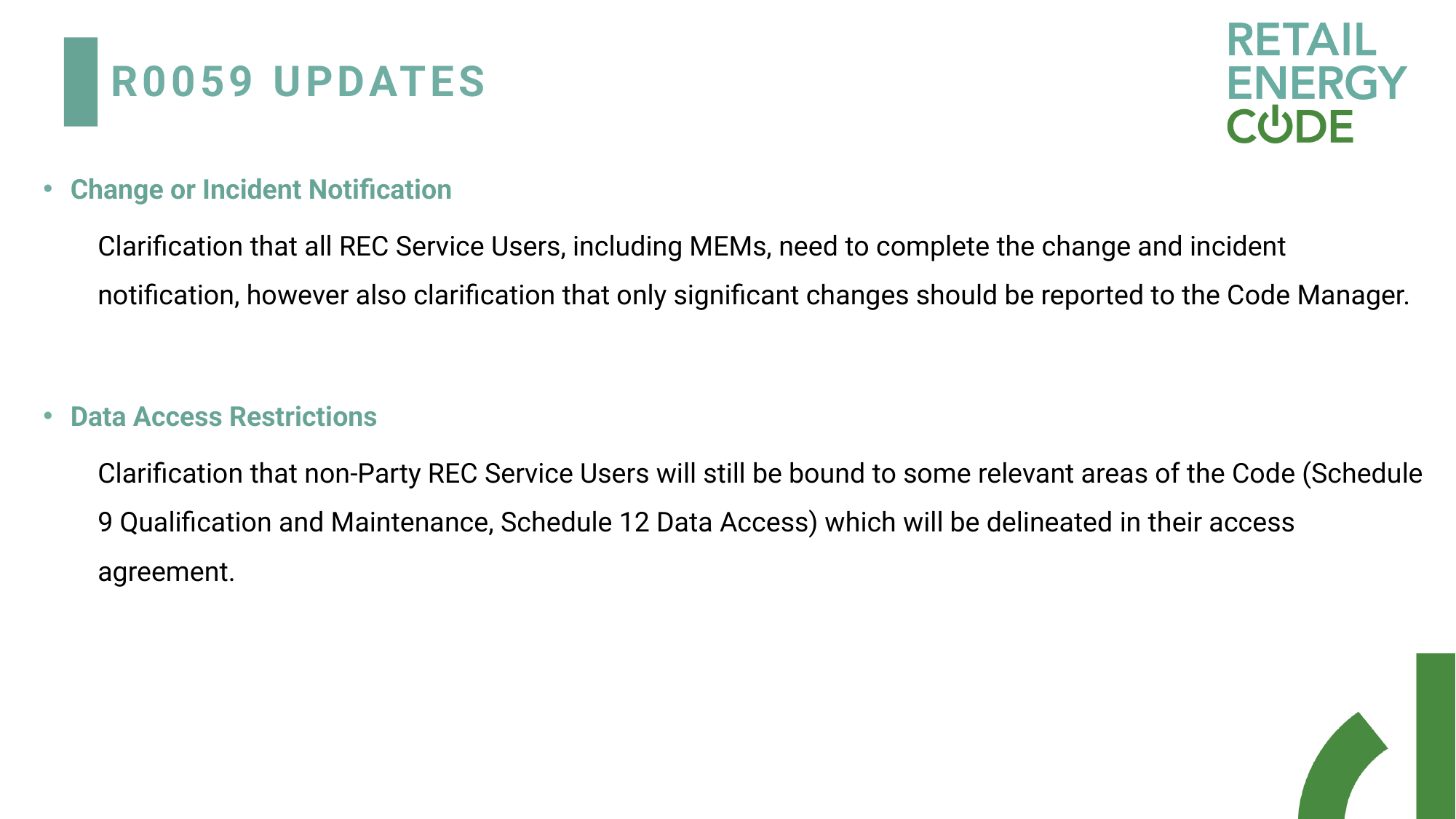

# R0059 Updates
Change or Incident Notification
Clarification that all REC Service Users, including MEMs, need to complete the change and incident notification, however also clarification that only significant changes should be reported to the Code Manager.

Data Access Restrictions
Clarification that non-Party REC Service Users will still be bound to some relevant areas of the Code (Schedule 9 Qualification and Maintenance, Schedule 12 Data Access) which will be delineated in their access agreement.
The different REC Service User obligations are set out in the REC Service User Categorisation and Assessment Document.